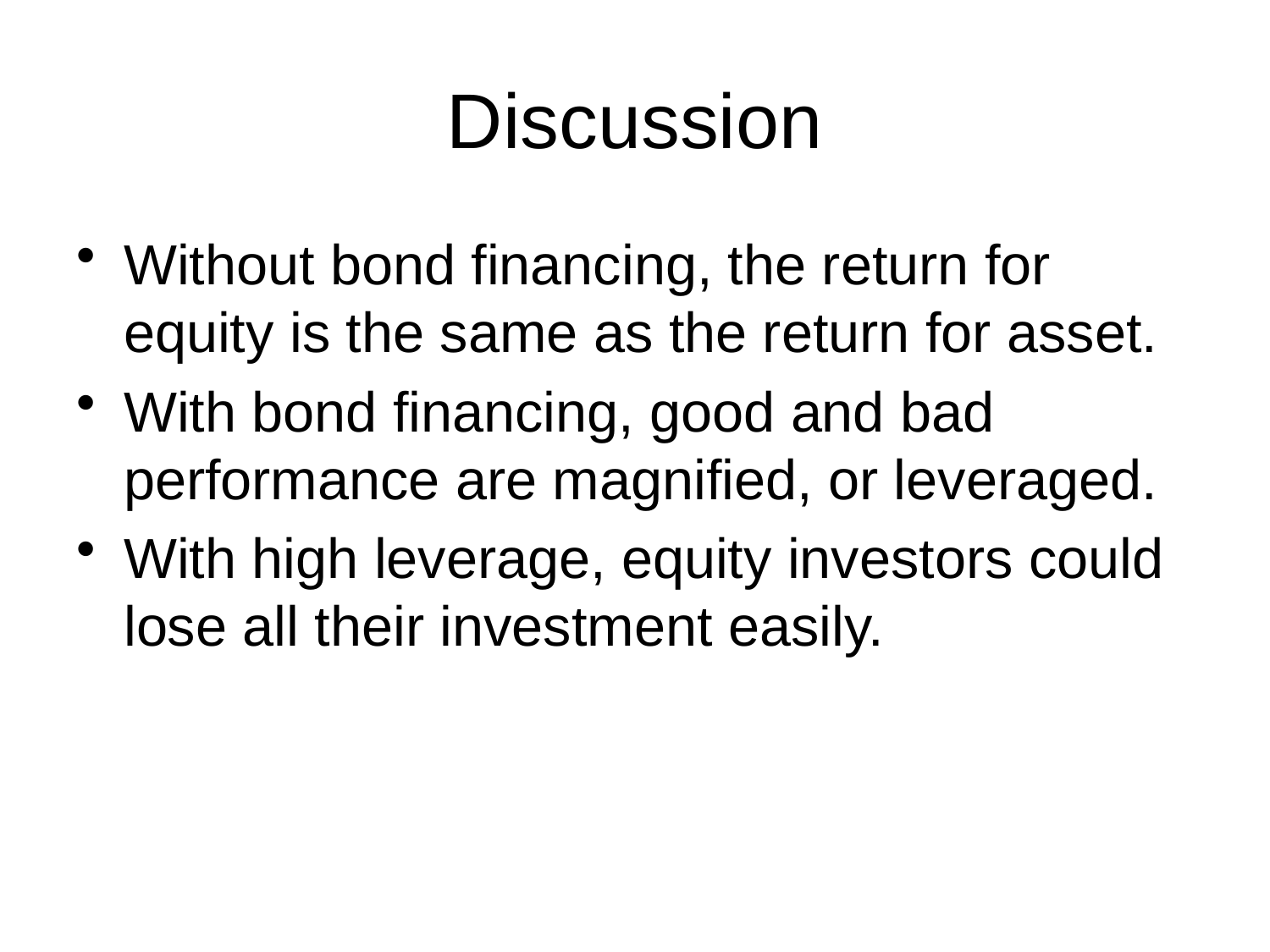

# Discussion
Without bond financing, the return for equity is the same as the return for asset.
With bond financing, good and bad performance are magnified, or leveraged.
With high leverage, equity investors could lose all their investment easily.